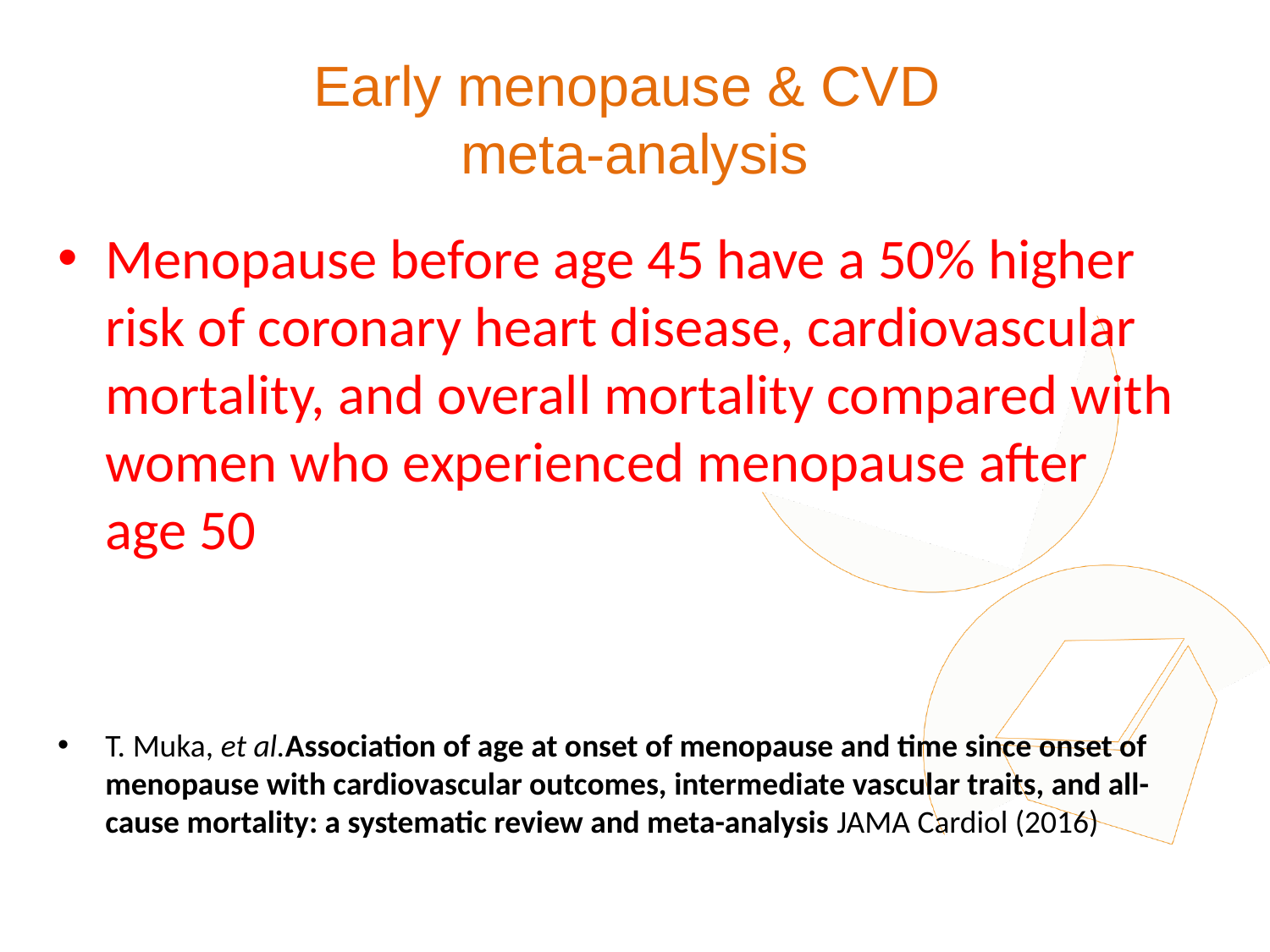

# Early menopause & CVD meta-analysis
Menopause before age 45 have a 50% higher risk of coronary heart disease, cardiovascular mortality, and overall mortality compared with women who experienced menopause after age 50

T. Muka, et al.Association of age at onset of menopause and time since onset of menopause with cardiovascular outcomes, intermediate vascular traits, and all-cause mortality: a systematic review and meta-analysis JAMA Cardiol (2016)